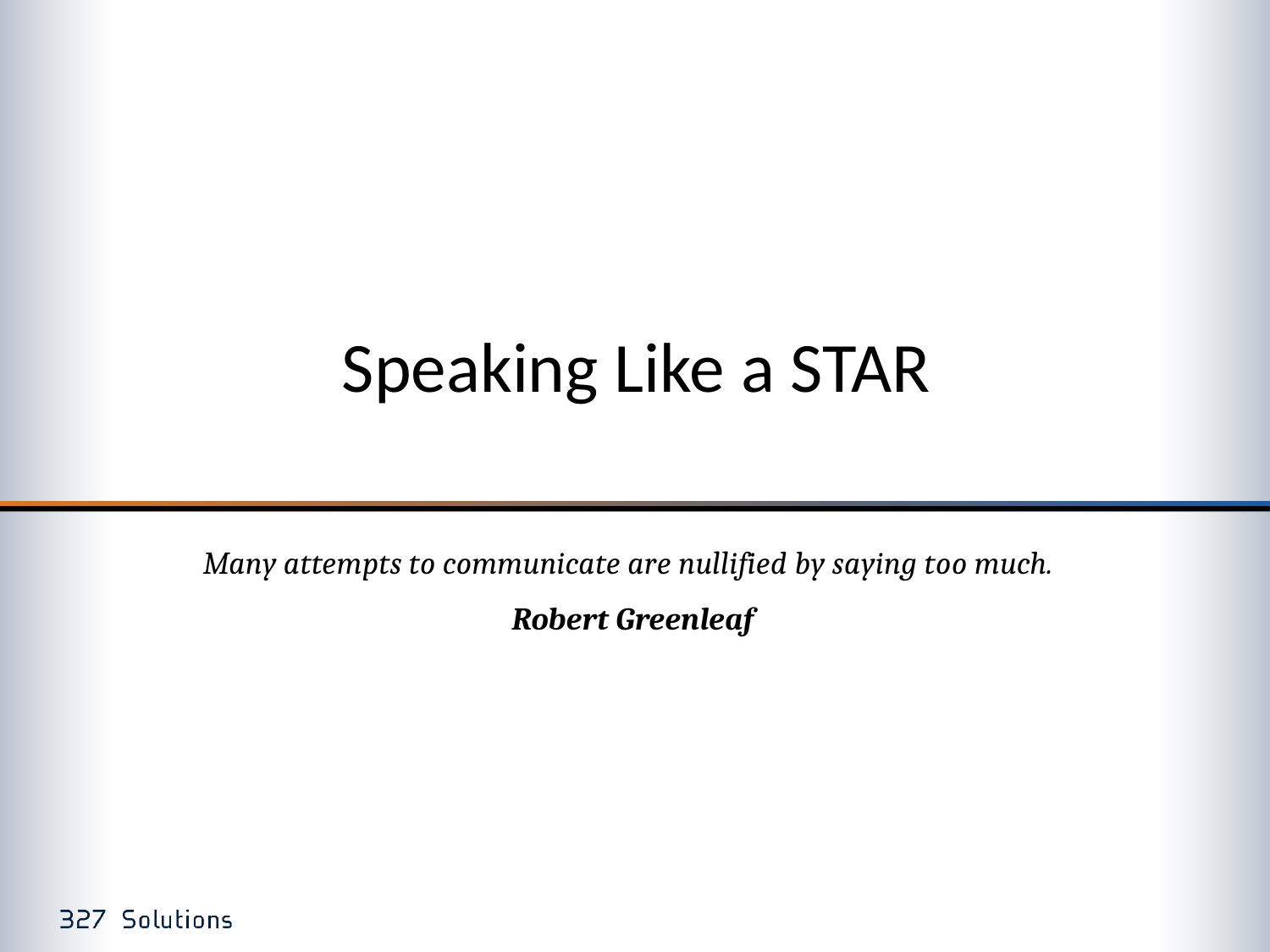

# Speaking Like a STAR
Many attempts to communicate are nullified by saying too much.
Robert Greenleaf